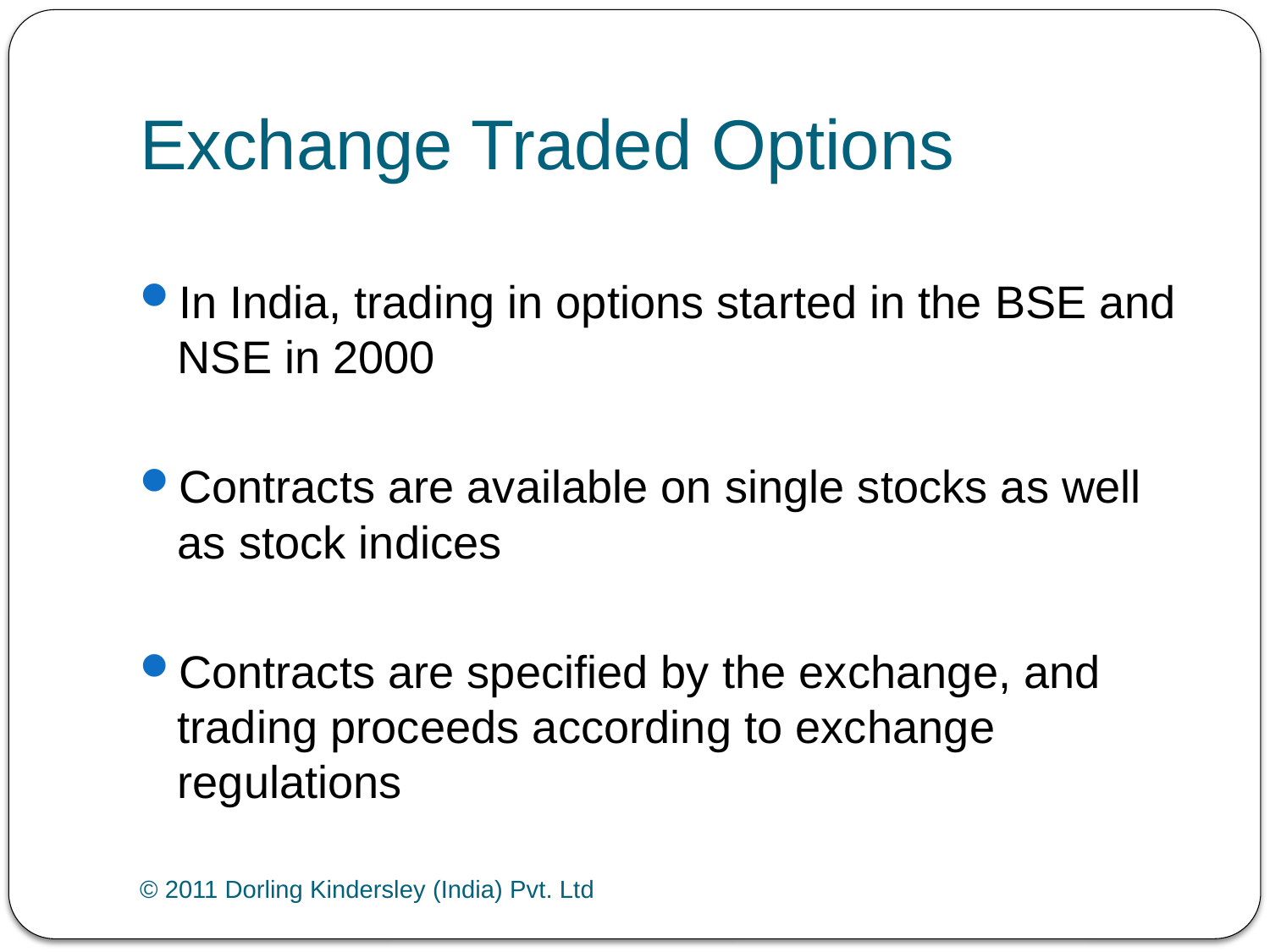

# Exchange Traded Options

In India, trading in options started in the BSE and NSE in 2000

Contracts are available on single stocks as well as stock indices

Contracts are specified by the exchange, and trading proceeds according to exchange regulations
© 2011 Dorling Kindersley (India) Pvt. Ltd